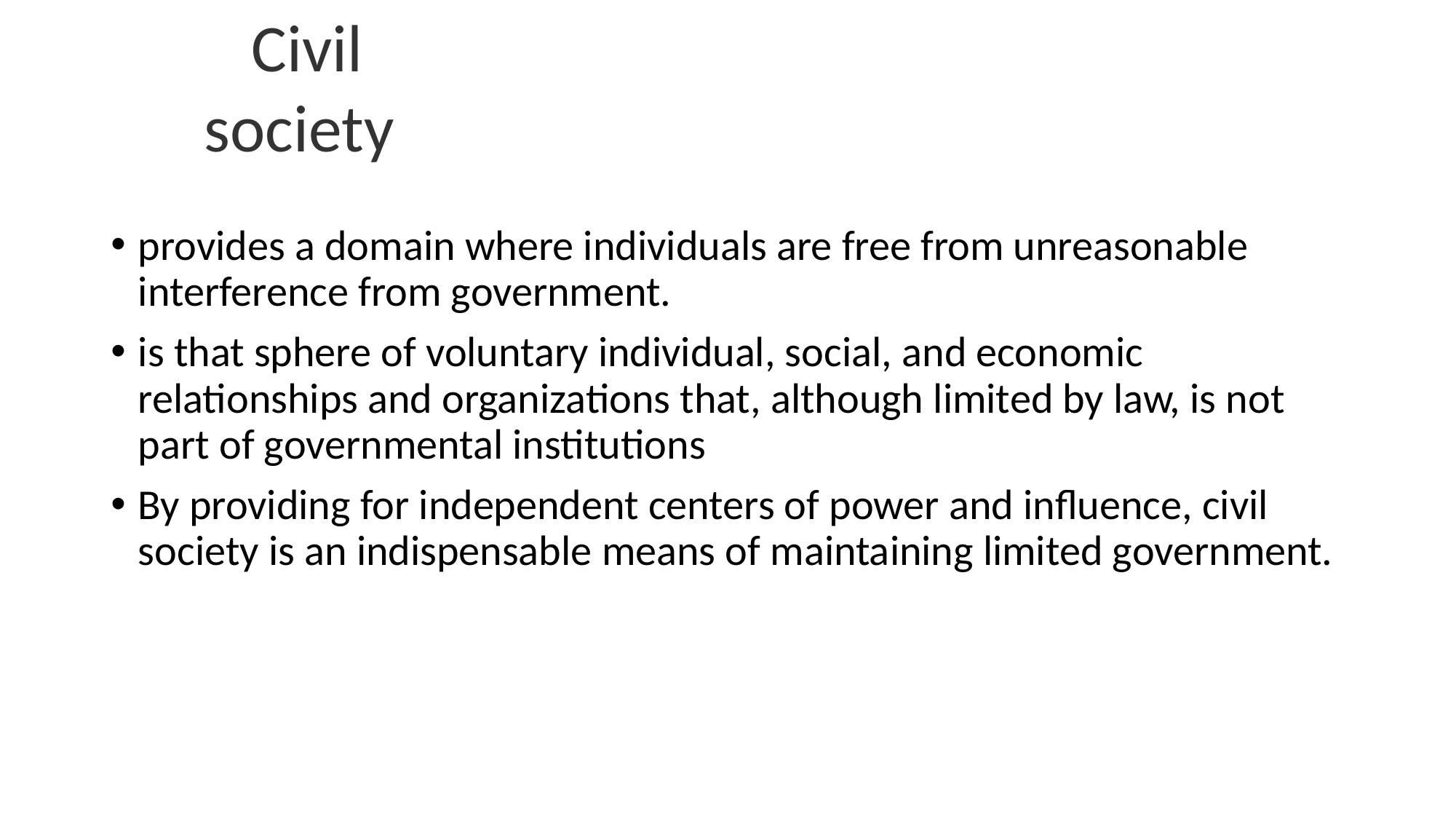

# Civil society

provides a domain where individuals are free from unreasonable interference from government.
is that sphere of voluntary individual, social, and economic relationships and organizations that, although limited by law, is not part of governmental institutions
By providing for independent centers of power and influence, civil society is an indispensable means of maintaining limited government.